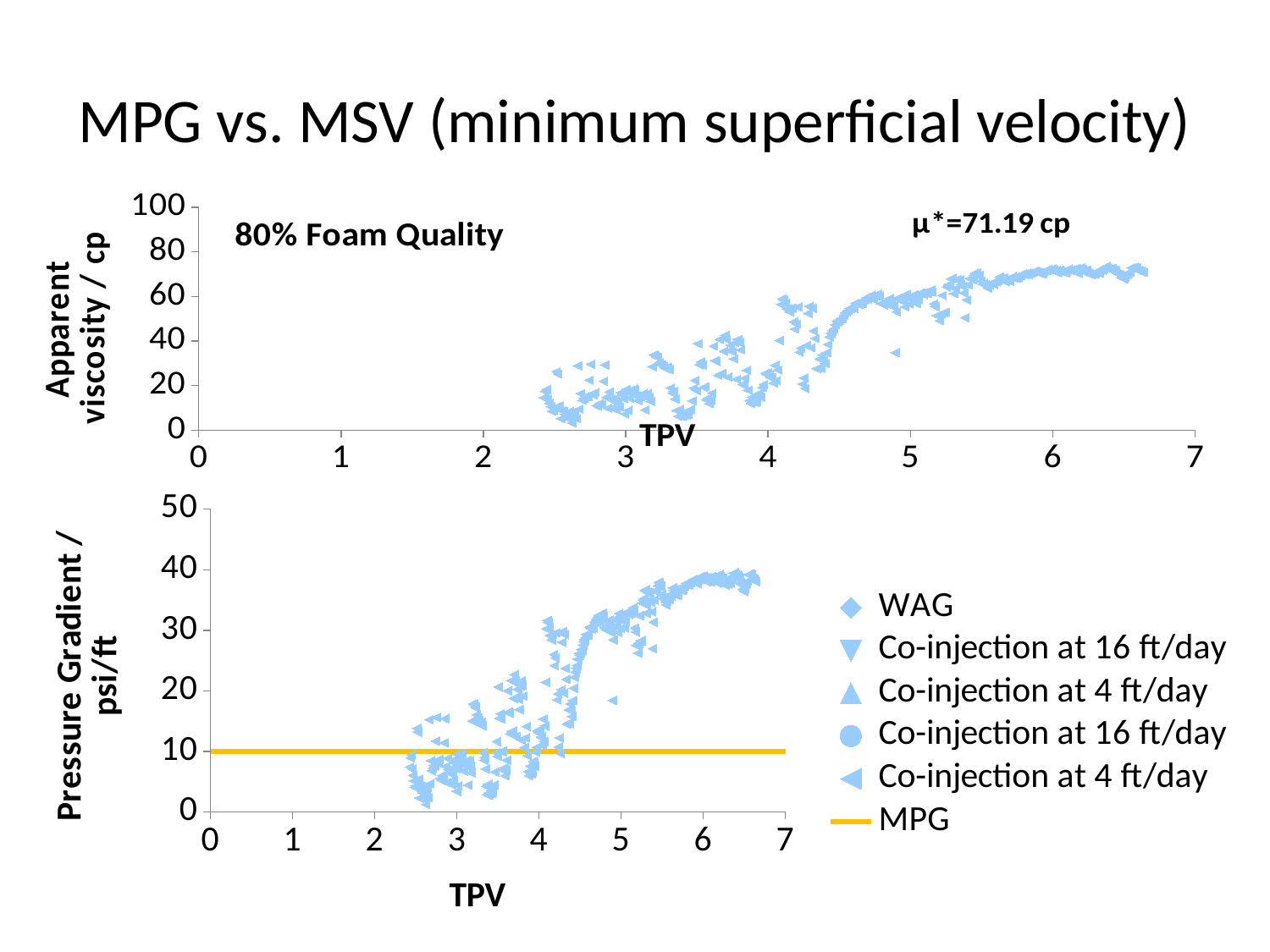

# MPG vs. MSV (minimum superficial velocity)

### Chart

| Category |  |  |  |  |  |
|---|---|---|---|---|---|

### Chart

| Category |  |  |  |  |  |  |
|---|---|---|---|---|---|---|